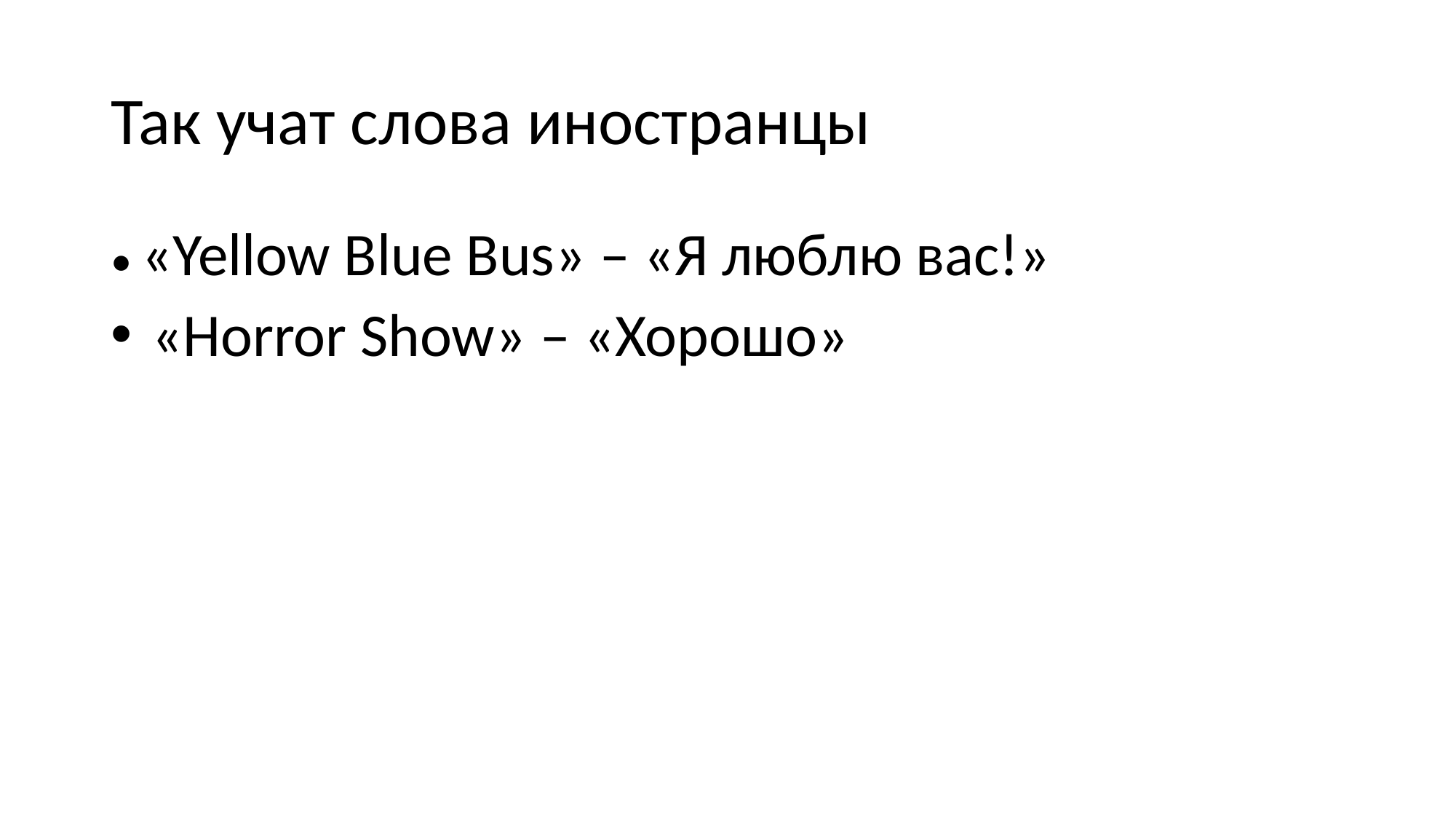

# Так учат слова иностранцы
• «Yellow Blue Bus» – «Я люблю вас!»
 «Horror Show» – «Хорошо»